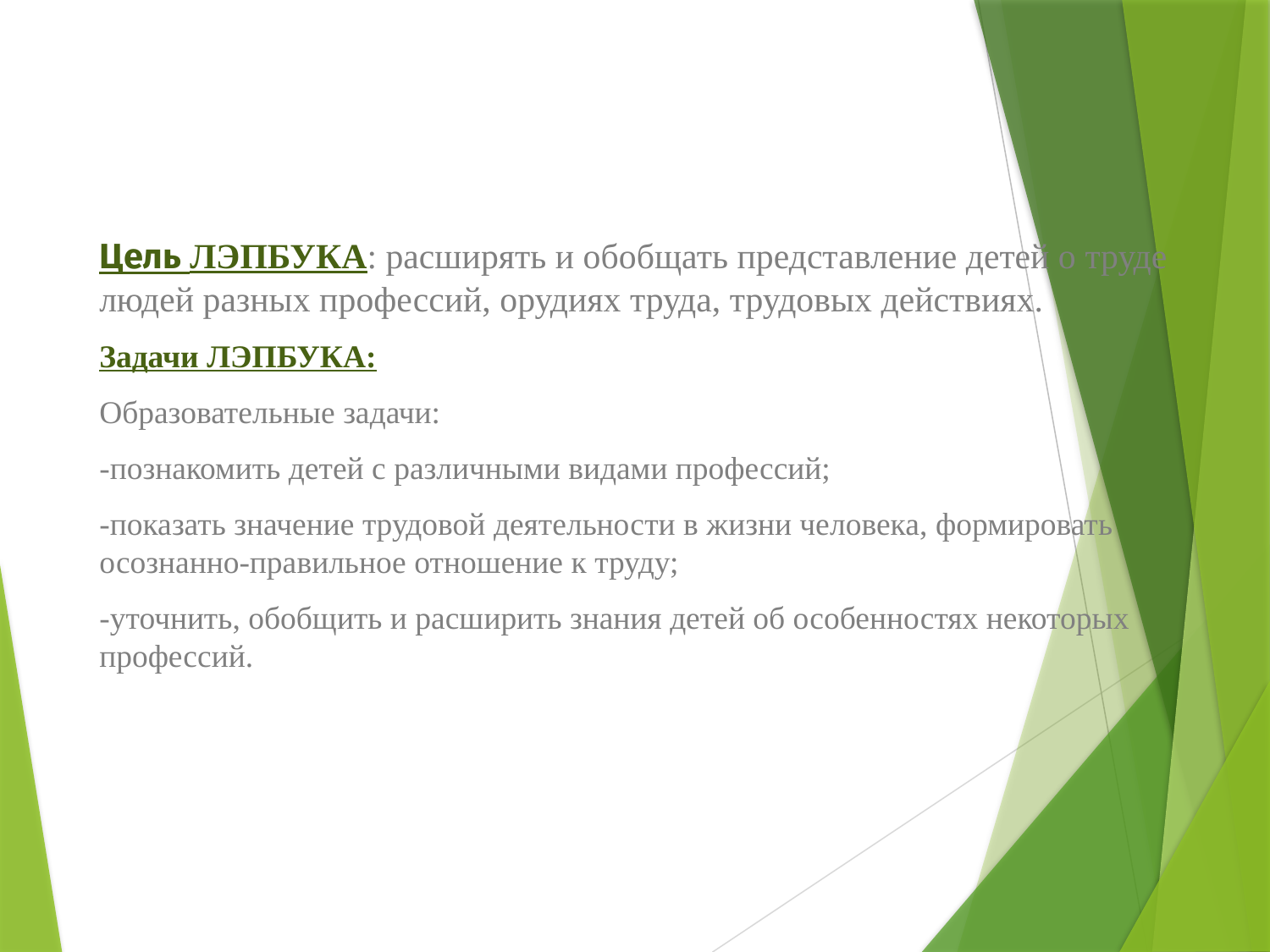

#
Цель ЛЭПБУКА: расширять и обобщать представление детей о труде людей разных профессий, орудиях труда, трудовых действиях.
Задачи ЛЭПБУКА:
Образовательные задачи:
-познакомить детей с различными видами профессий;
-показать значение трудовой деятельности в жизни человека, формировать осознанно-правильное отношение к труду;
-уточнить, обобщить и расширить знания детей об особенностях некоторых профессий.